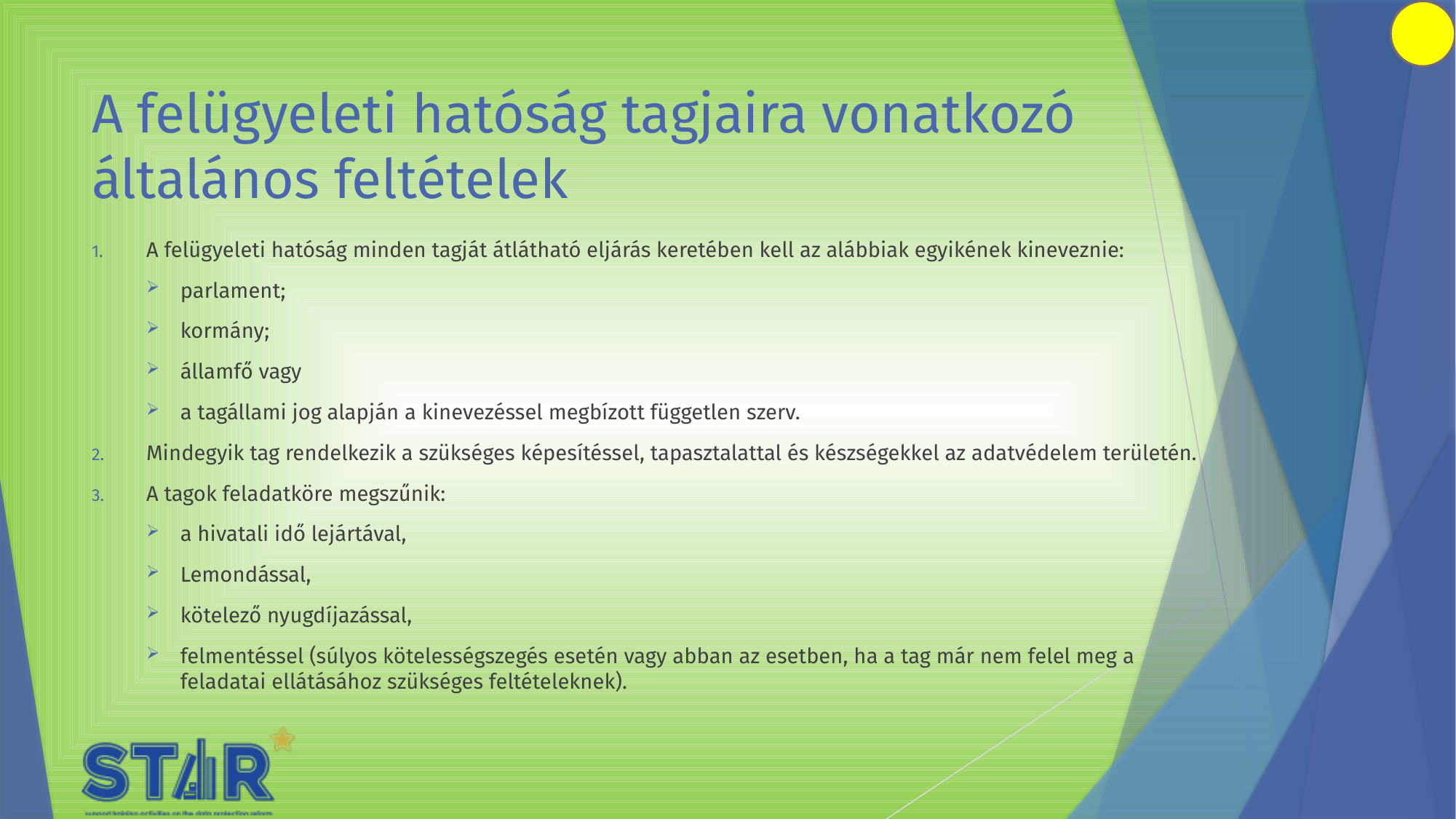

# A felügyeleti hatóság tagjaira vonatkozó általános feltételek
A felügyeleti hatóság minden tagját átlátható eljárás keretében kell az alábbiak egyikének kineveznie:
parlament;
kormány;
államfő vagy
a tagállami jog alapján a kinevezéssel megbízott független szerv.
Mindegyik tag rendelkezik a szükséges képesítéssel, tapasztalattal és készségekkel az adatvédelem területén.
A tagok feladatköre megszűnik:
a hivatali idő lejártával,
Lemondással,
kötelező nyugdíjazással,
felmentéssel (súlyos kötelességszegés esetén vagy abban az esetben, ha a tag már nem felel meg a feladatai ellátásához szükséges feltételeknek).